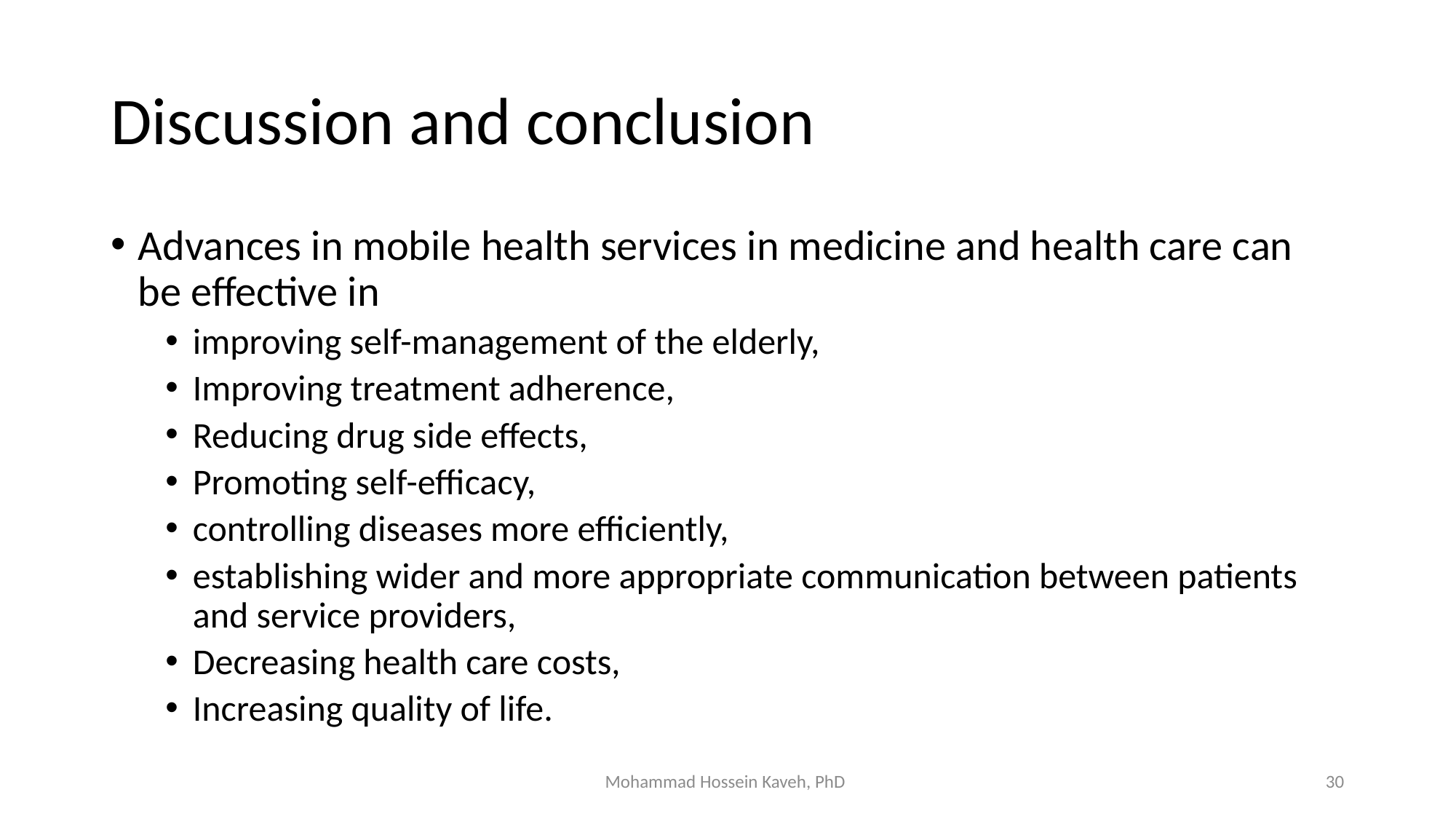

# Discussion and conclusion
Advances in mobile health services in medicine and health care can be effective in
improving self-management of the elderly,
Improving treatment adherence,
Reducing drug side effects,
Promoting self-efficacy,
controlling diseases more efficiently,
establishing wider and more appropriate communication between patients and service providers,
Decreasing health care costs,
Increasing quality of life.
Mohammad Hossein Kaveh, PhD
30